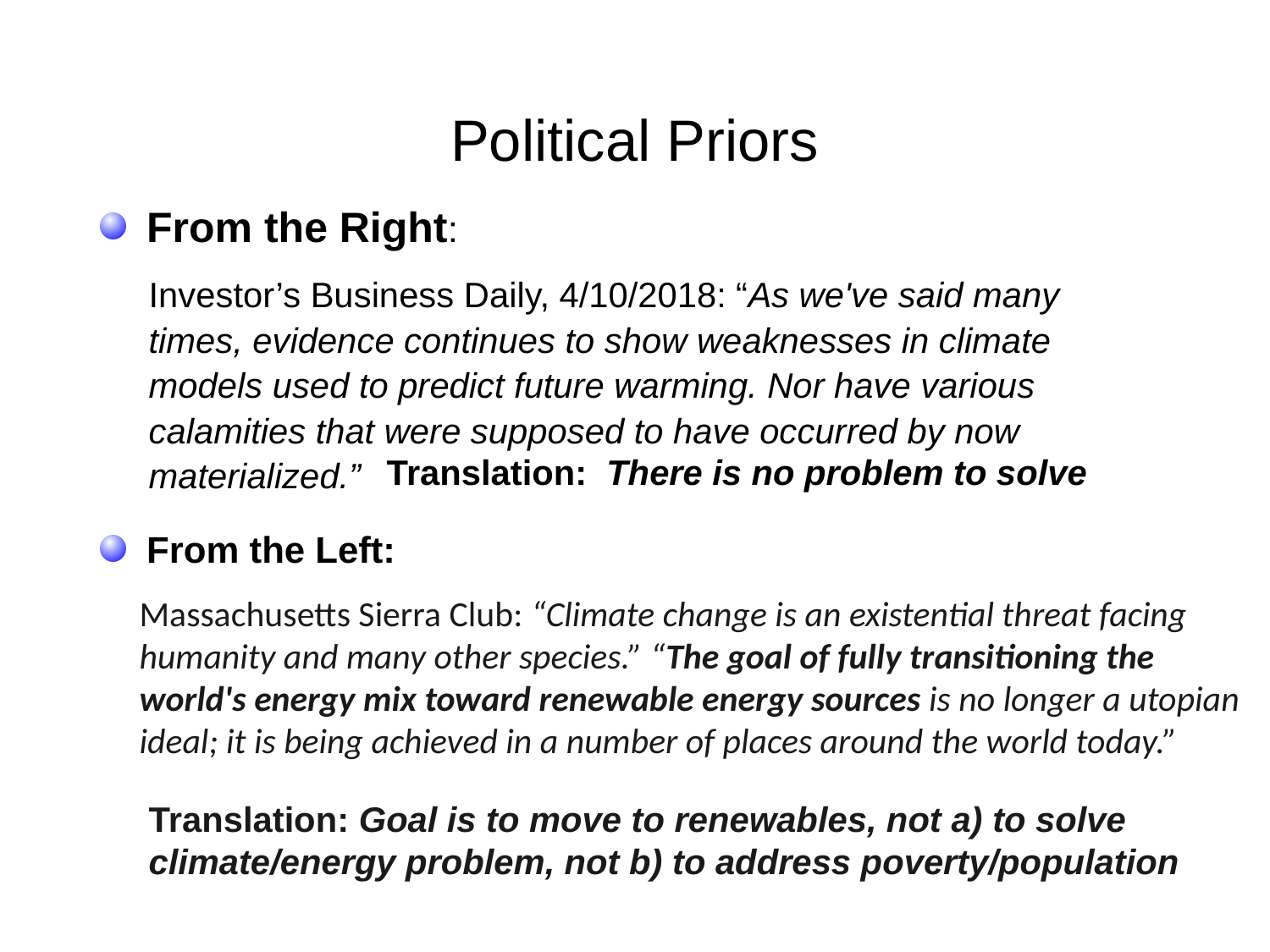

# Political Priors
  From the Right:

  From the Left:
Investor’s Business Daily, 4/10/2018: “As we've said many times, evidence continues to show weaknesses in climate models used to predict future warming. Nor have various calamities that were supposed to have occurred by now materialized.”
Translation:  There is no problem to solve
Massachusetts Sierra Club: “Climate change is an existential threat facing humanity and many other species.” “The goal of fully transitioning the world's energy mix toward renewable energy sources is no longer a utopian ideal; it is being achieved in a number of places around the world today.”
Translation: Goal is to move to renewables, not a) to solve climate/energy problem, not b) to address poverty/population